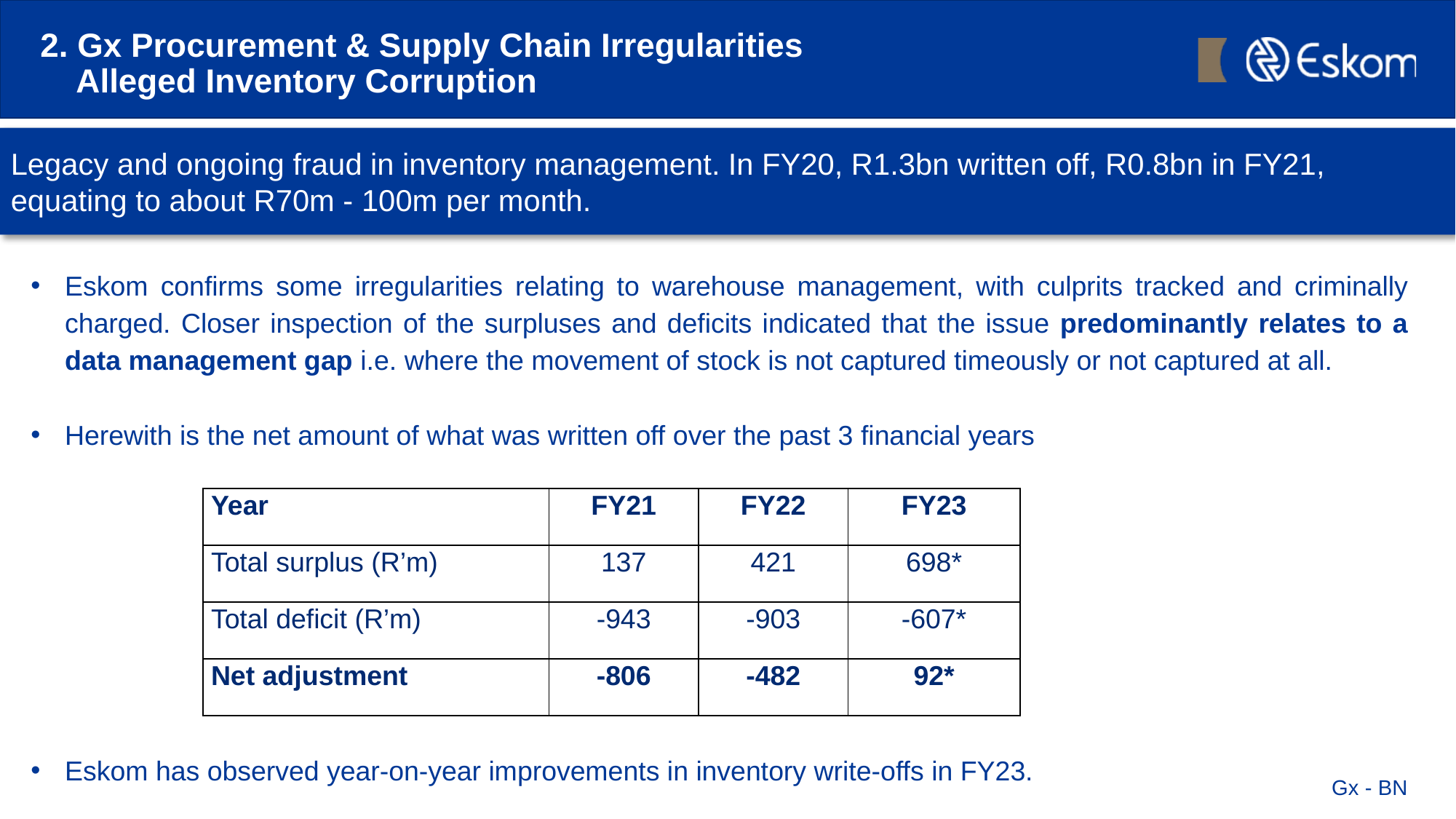

# 2. Gx Procurement & Supply Chain Irregularities Alleged Inventory Corruption
Legacy and ongoing fraud in inventory management. In FY20, R1.3bn written off, R0.8bn in FY21, equating to about R70m - 100m per month.
Eskom confirms some irregularities relating to warehouse management, with culprits tracked and criminally charged. Closer inspection of the surpluses and deficits indicated that the issue predominantly relates to a data management gap i.e. where the movement of stock is not captured timeously or not captured at all.

Herewith is the net amount of what was written off over the past 3 financial years

Eskom has observed year-on-year improvements in inventory write-offs in FY23.

.

| Year | FY21 | FY22 | FY23 |
| --- | --- | --- | --- |
| Total surplus (R’m) | 137 | 421 | 698\* |
| Total deficit (R’m) | -943 | -903 | -607\* |
| Net adjustment | -806 | -482 | 92\* |
Gx - BN